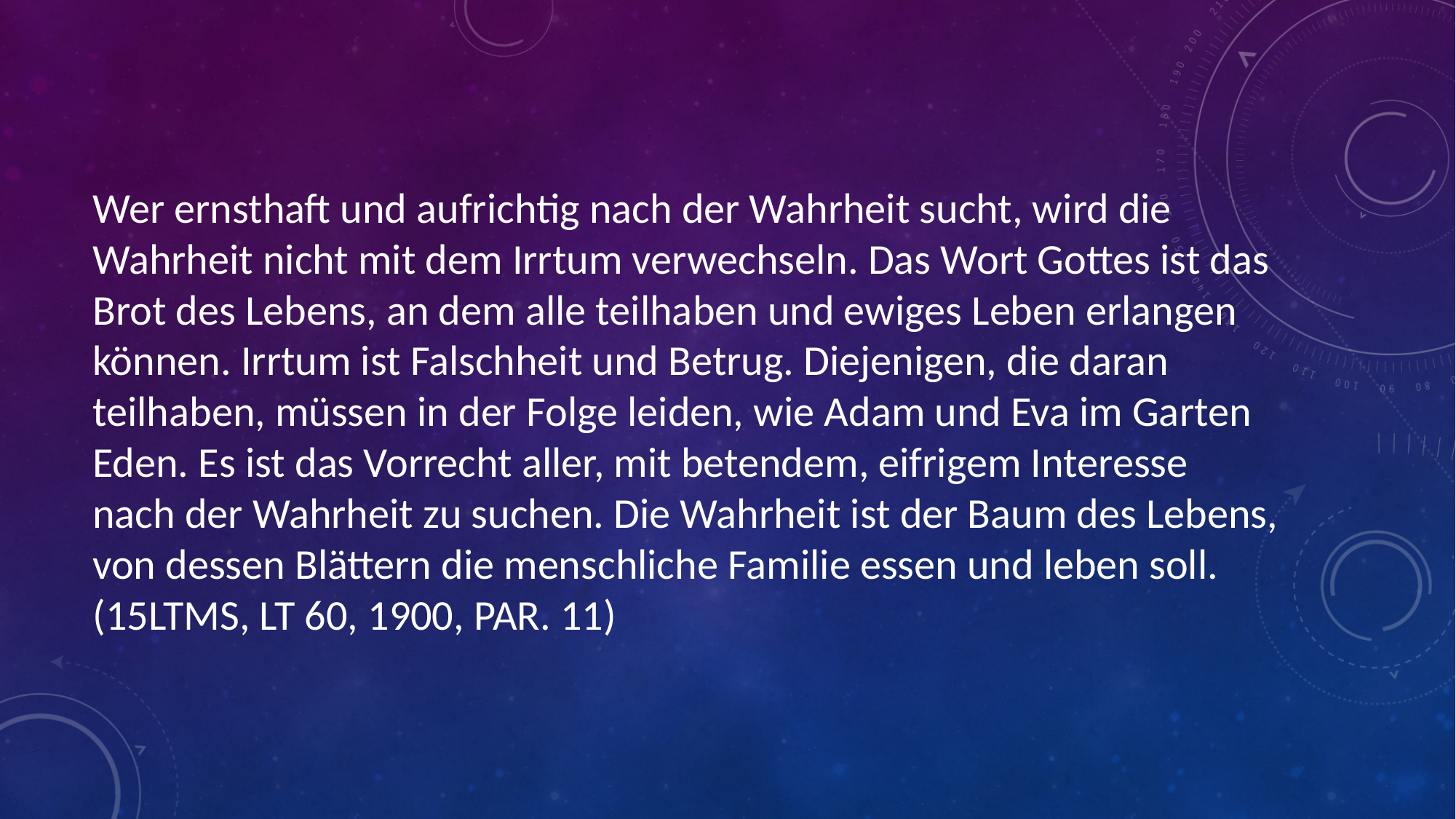

# Wer ernsthaft und aufrichtig nach der Wahrheit sucht, wird die Wahrheit nicht mit dem Irrtum verwechseln. Das Wort Gottes ist das Brot des Lebens, an dem alle teilhaben und ewiges Leben erlangen können. Irrtum ist Falschheit und Betrug. Diejenigen, die daran teilhaben, müssen in der Folge leiden, wie Adam und Eva im Garten Eden. Es ist das Vorrecht aller, mit betendem, eifrigem Interesse nach der Wahrheit zu suchen. Die Wahrheit ist der Baum des Lebens, von dessen Blättern die menschliche Familie essen und leben soll. (15LTMS, LT 60, 1900, PAR. 11)